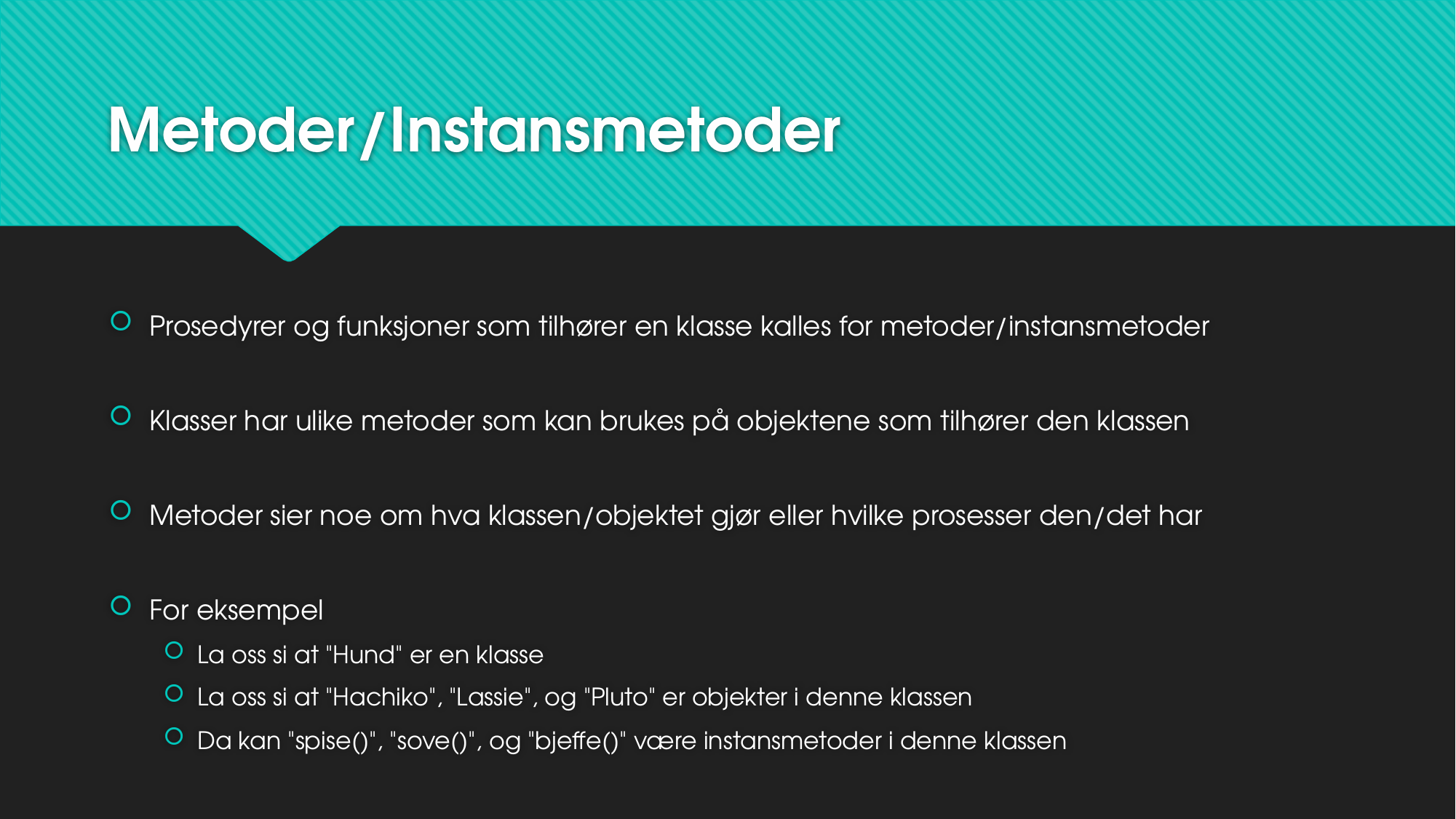

# Metoder/Instansmetoder
Prosedyrer og funksjoner som tilhører en klasse kalles for metoder/instansmetoder

Klasser har ulike metoder som kan brukes på objektene som tilhører den klassen

Metoder sier noe om hva klassen/objektet gjør eller hvilke prosesser den/det har

For eksempel
La oss si at "Hund" er en klasse
La oss si at "Hachiko", "Lassie", og "Pluto" er objekter i denne klassen
Da kan "spise()", "sove()", og "bjeffe()" være instansmetoder i denne klassen